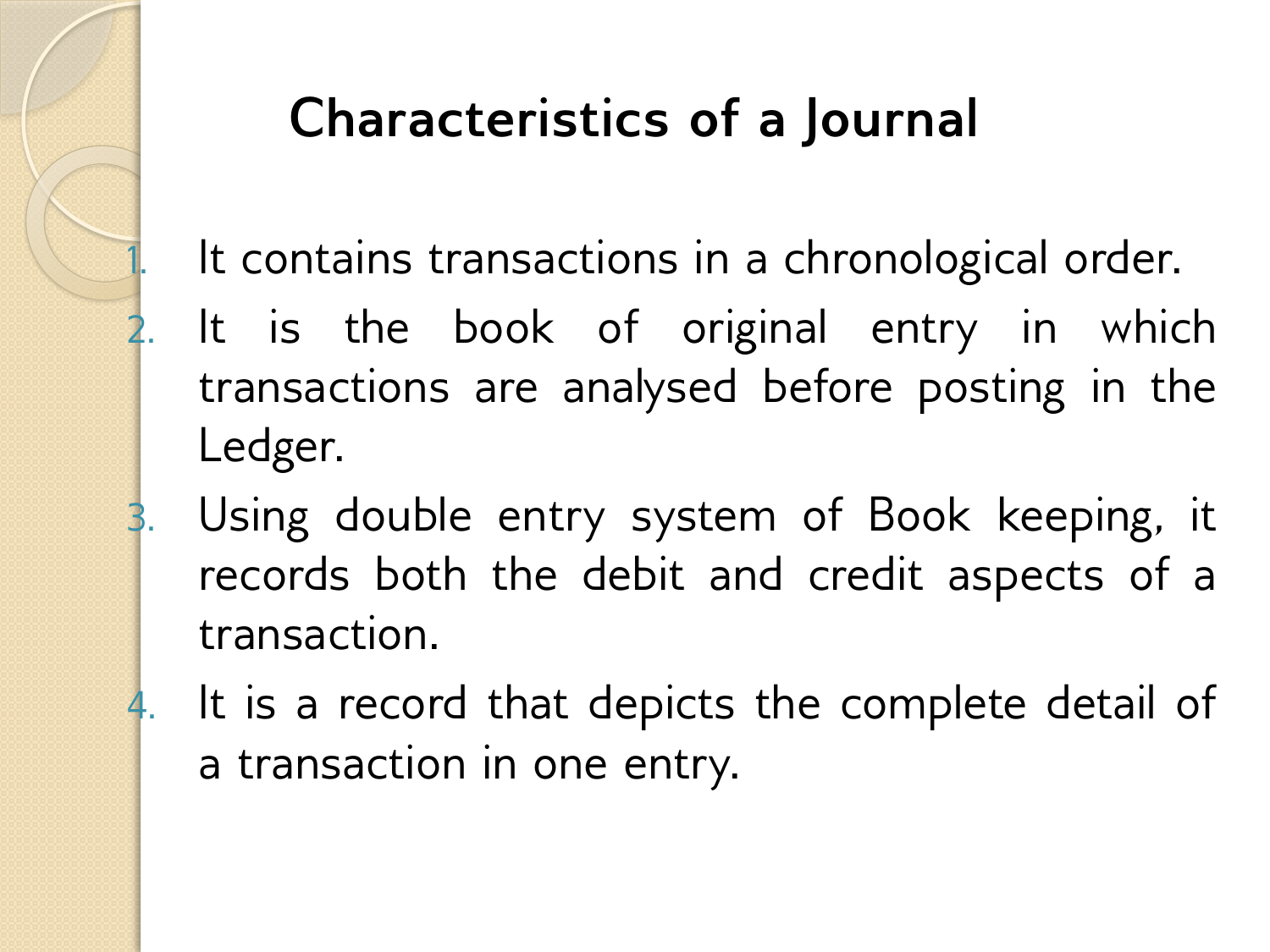

# Characteristics of a Journal
It contains transactions in a chronological order.
It is the book of original entry in which transactions are analysed before posting in the Ledger.
Using double entry system of Book keeping, it records both the debit and credit aspects of a transaction.
It is a record that depicts the complete detail of a transaction in one entry.